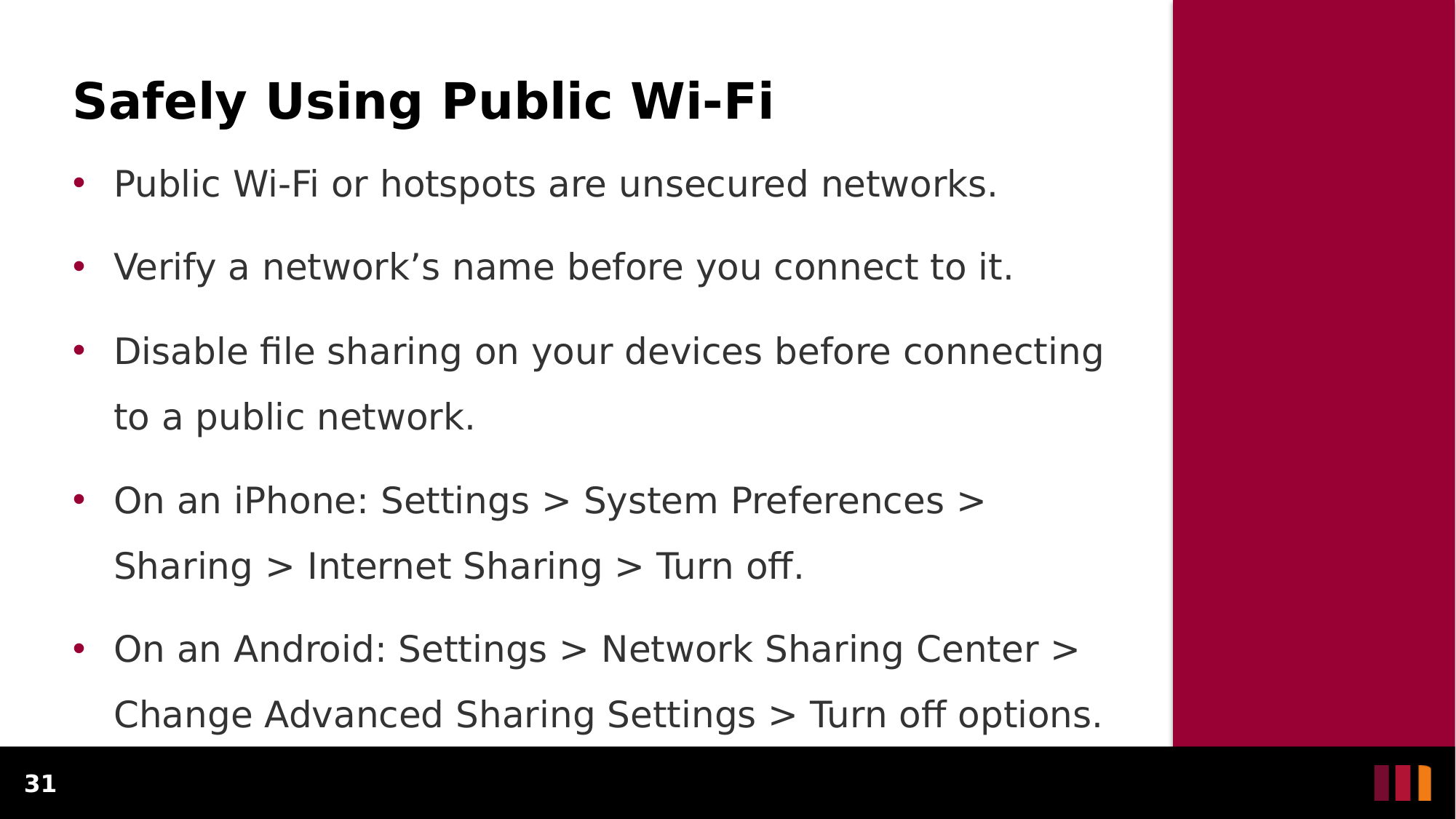

# Safely Using Public Wi-Fi
Public Wi-Fi or hotspots are unsecured networks.
Verify a network’s name before you connect to it.
Disable file sharing on your devices before connecting to a public network.
On an iPhone: Settings > System Preferences > Sharing > Internet Sharing > Turn off.
On an Android: Settings > Network Sharing Center > Change Advanced Sharing Settings > Turn off options.
31